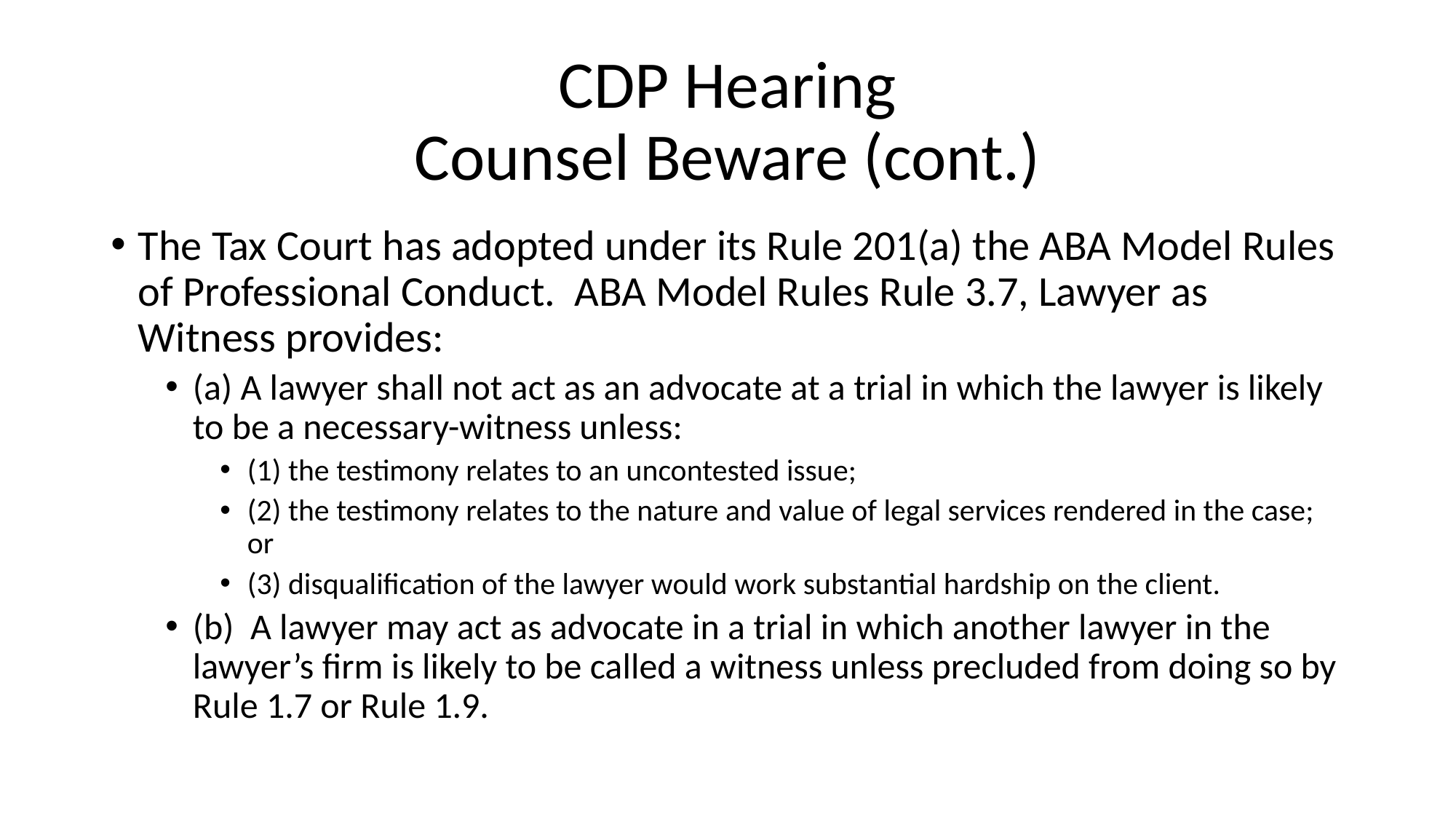

# CDP Hearing Counsel Beware (cont.)
The Tax Court has adopted under its Rule 201(a) the ABA Model Rules of Professional Conduct.  ABA Model Rules Rule 3.7, Lawyer as Witness provides:
(a) A lawyer shall not act as an advocate at a trial in which the lawyer is likely to be a necessary-witness unless:
(1) the testimony relates to an uncontested issue;
(2) the testimony relates to the nature and value of legal services rendered in the case; or
(3) disqualification of the lawyer would work substantial hardship on the client.
(b)  A lawyer may act as advocate in a trial in which another lawyer in the lawyer’s firm is likely to be called a witness unless precluded from doing so by Rule 1.7 or Rule 1.9.